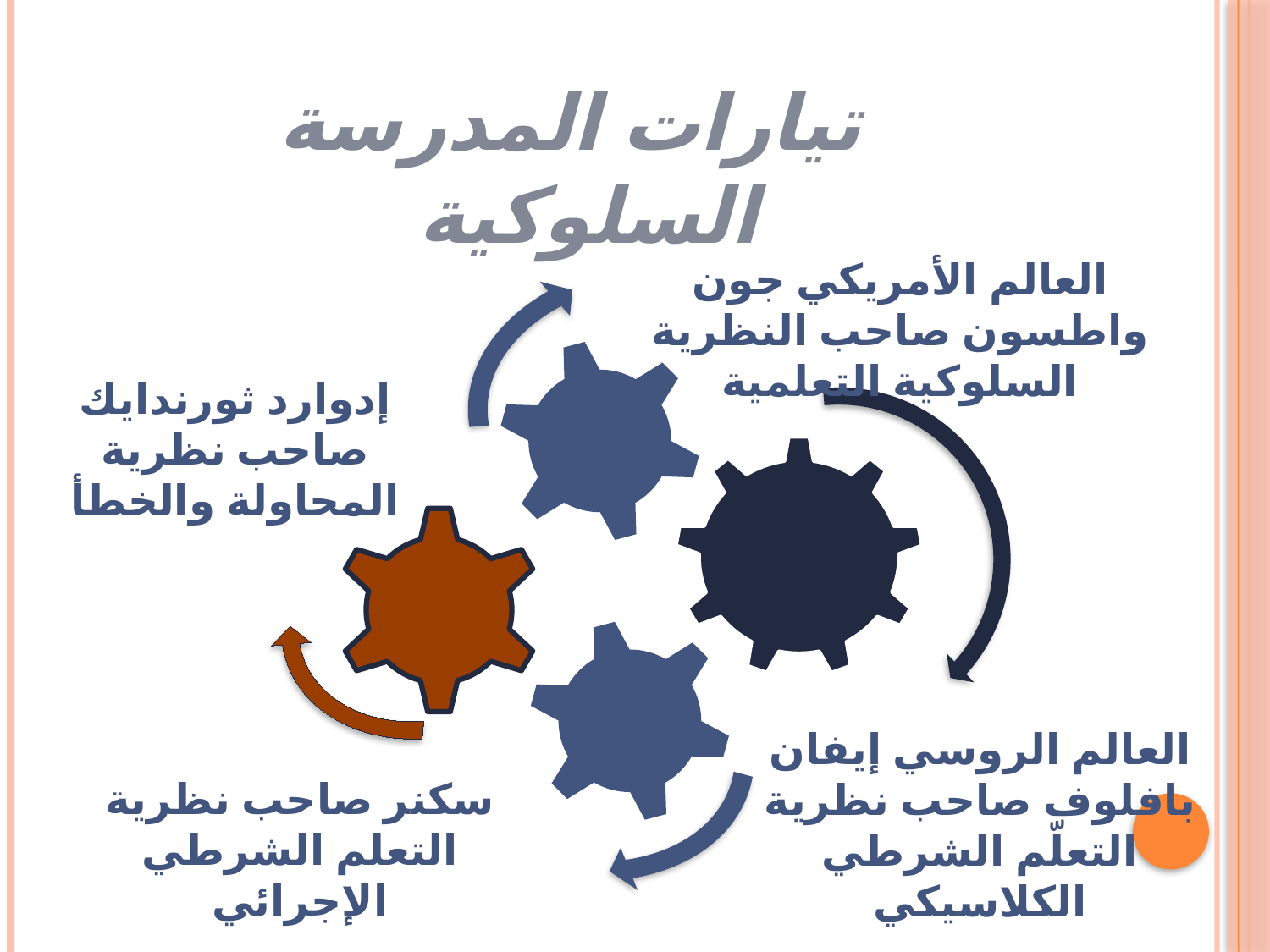

تيارات المدرسة السلوكية

العالم الأمريكي جون واطسون صاحب النظرية السلوكية التعلمية

إدوارد ثورندايك صاحب نظرية المحاولة والخطأ

العالم الروسي إيفان بافلوف صاحب نظرية التعلّم الشرطي الكلاسيكي
سكنر صاحب نظرية التعلم الشرطي الإجرائي